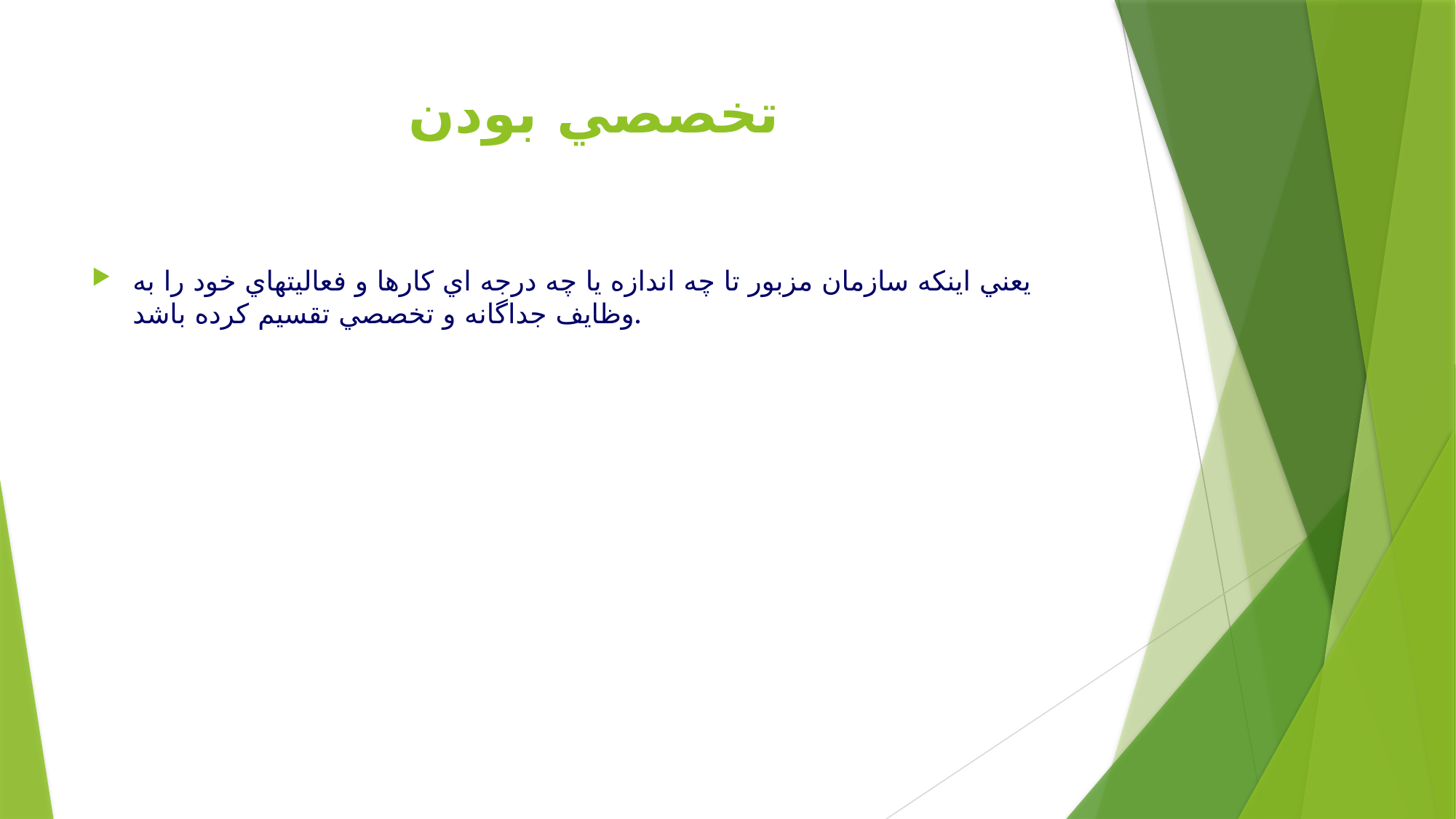

# تخصصي بودن
يعني اينكه سازمان مزبور تا چه اندازه يا چه درجه اي كارها و فعاليتهاي خود را به وظايف جداگانه و تخصصي تقسيم كرده باشد.